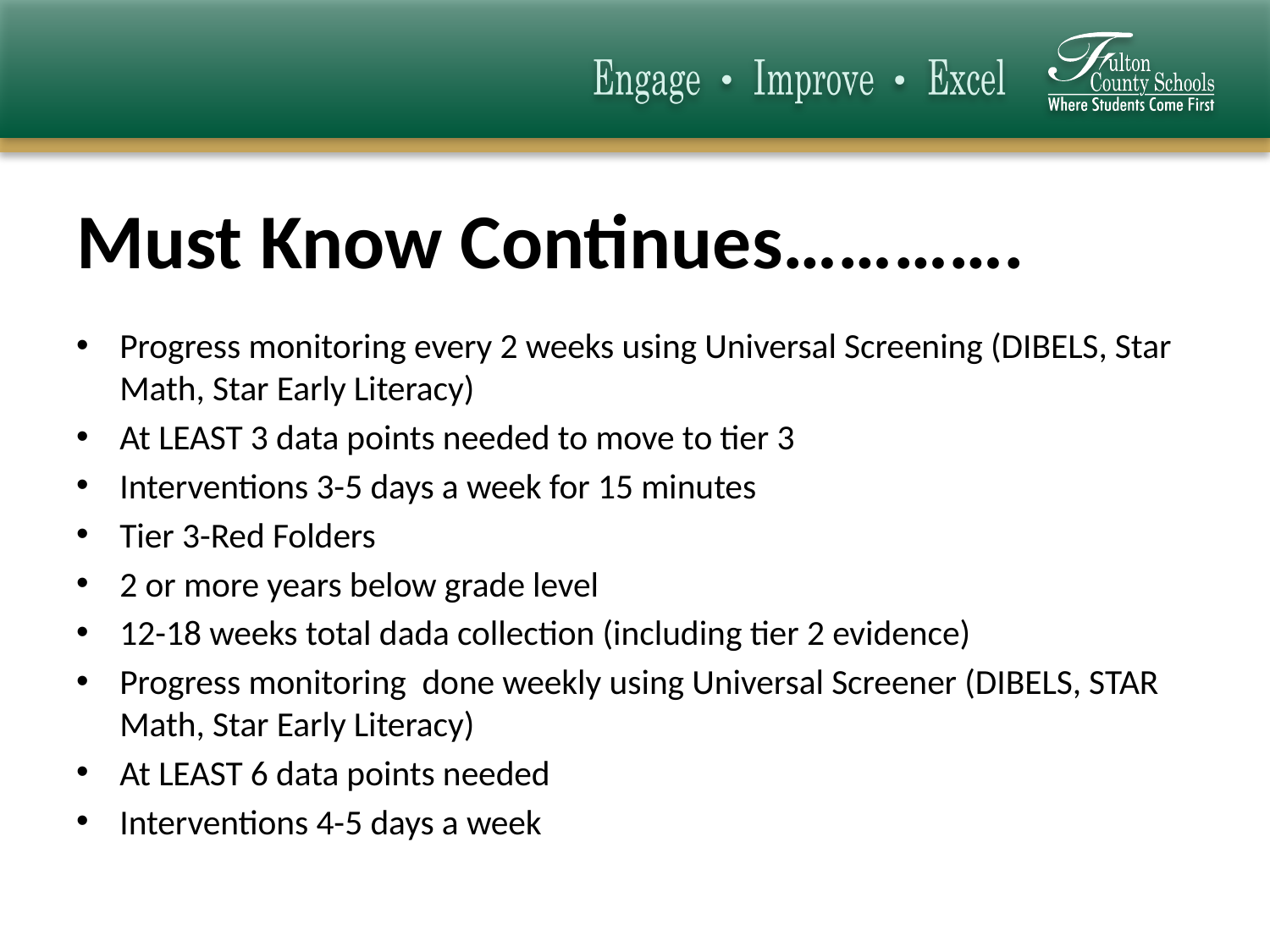

# Must Know Continues………….
Progress monitoring every 2 weeks using Universal Screening (DIBELS, Star Math, Star Early Literacy)
At LEAST 3 data points needed to move to tier 3
Interventions 3-5 days a week for 15 minutes
Tier 3-Red Folders
2 or more years below grade level
12-18 weeks total dada collection (including tier 2 evidence)
Progress monitoring  done weekly using Universal Screener (DIBELS, STAR Math, Star Early Literacy)
At LEAST 6 data points needed
Interventions 4-5 days a week